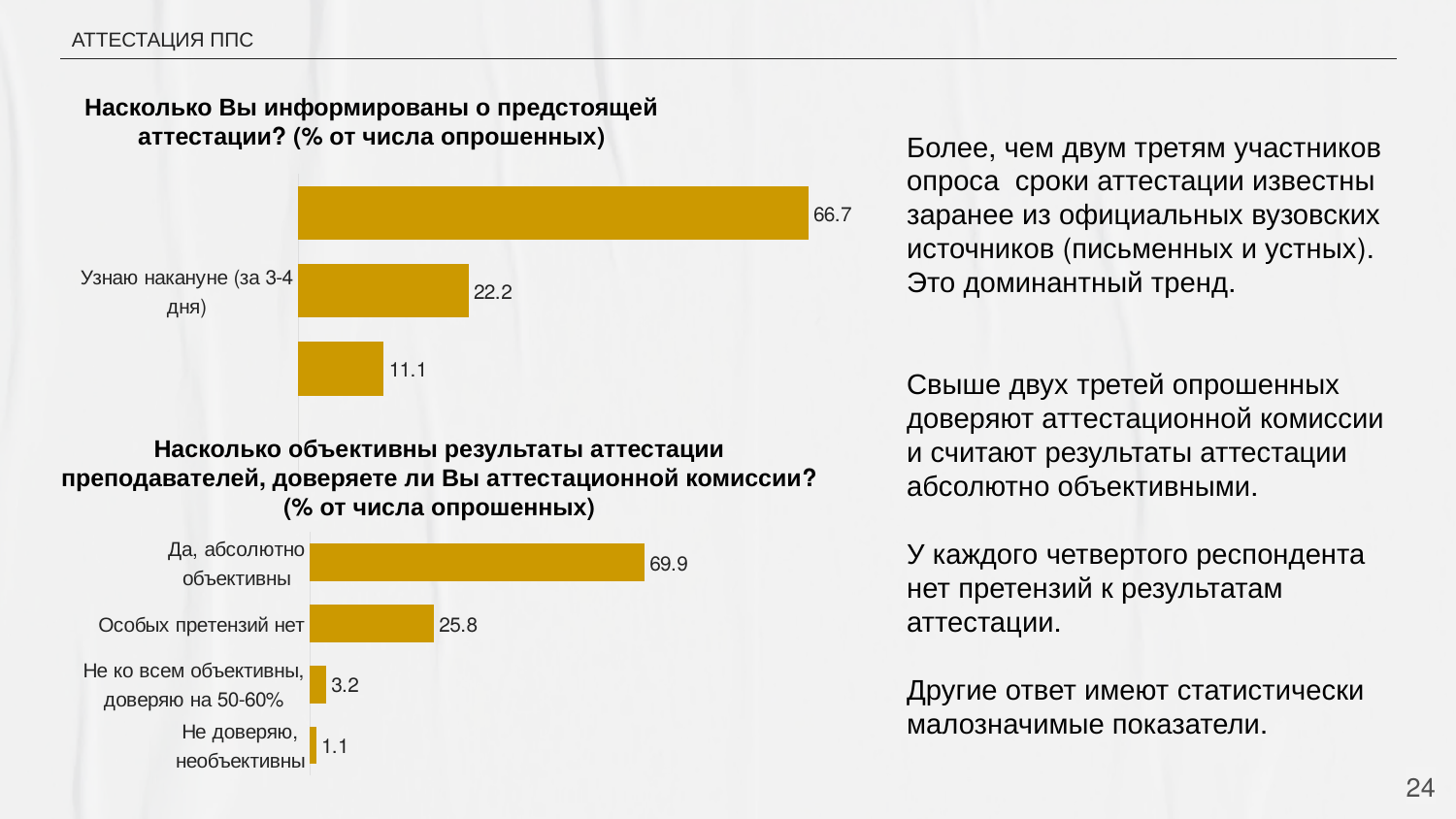

# АТТЕСТАЦИЯ ППС

Более, чем двум третям участников опроса  сроки аттестации известны заранее из официальных вузовских источников (письменных и устных). Это доминантный тренд.

Свыше двух третей опрошенных доверяют аттестационной комиссии и считают результаты аттестации абсолютно объективными.

У каждого четвертого респондента нет претензий к результатам аттестации.

Другие ответ имеют статистически малозначимые показатели.
Насколько Вы информированы о предстоящей аттестации? (% от числа опрошенных)

### Chart

| Category | Ряд 1 |
|---|---|
|  | None |
| Узнаю случайно от более осведомленных коллег | 11.1 |
| Узнаю накануне (за 3-4 дня) | 22.2 |
| Узнаю заранее из источников информирования преподавателей ВУЗа | 66.7 |
Насколько объективны результаты аттестации преподавателей, доверяете ли Вы аттестационной комиссии?
(% от числа опрошенных)

### Chart

| Category | Ряд 1 |
|---|---|
| Не доверяю, необъективны | 1.1 |
| Не ко всем объективны, доверяю на 50-60% | 3.2 |
| Особых претензий нет | 25.8 |
| Да, абсолютно объективны | 69.9 |
24